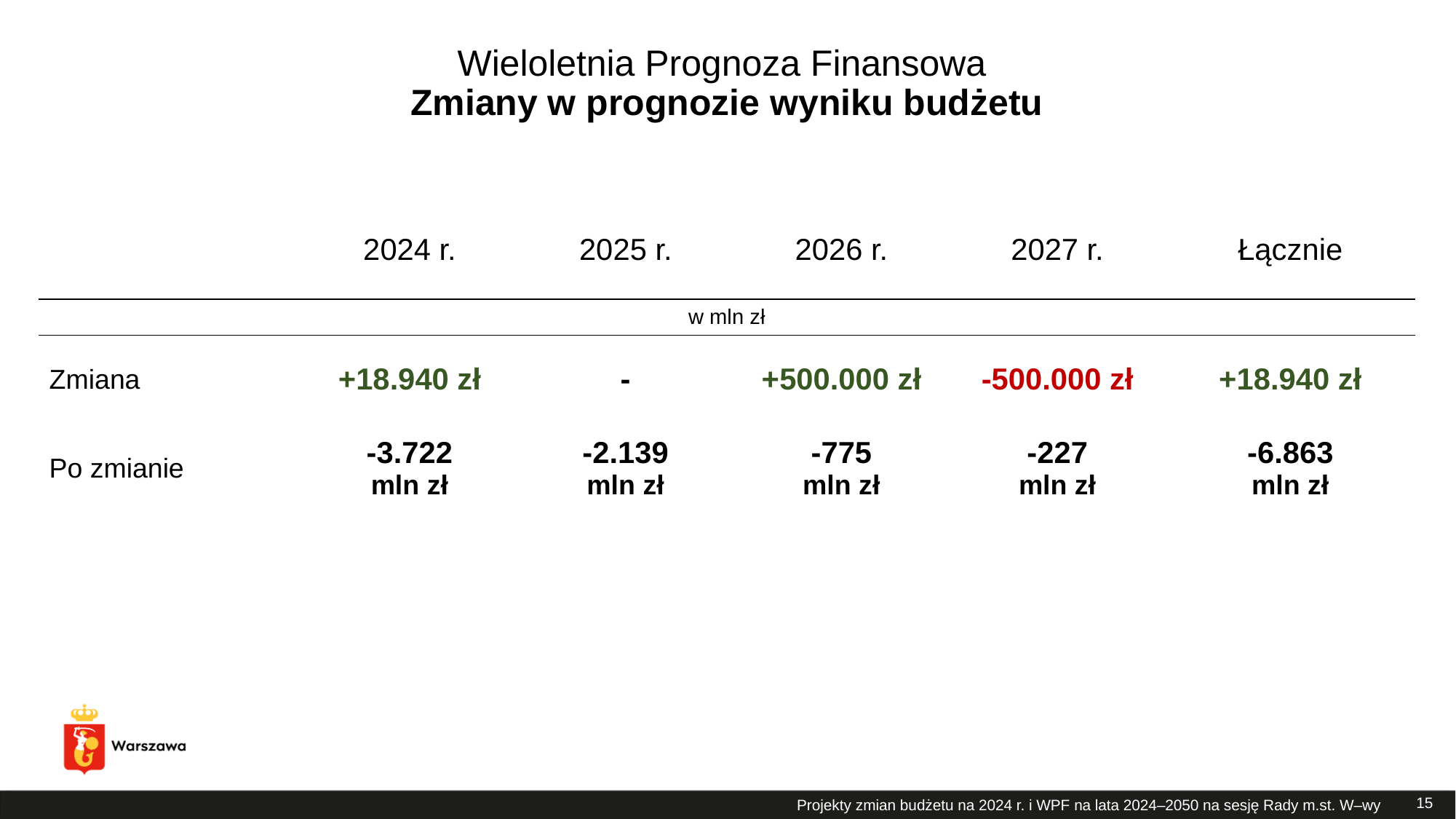

# Wieloletnia Prognoza Finansowa Zmiany w prognozie wyniku budżetu
|  | 2024 r. | 2025 r. | 2026 r. | 2027 r. | Łącznie |
| --- | --- | --- | --- | --- | --- |
| w mln zł |  |  |  |  |  |
| Zmiana | +18.940 zł | - | +500.000 zł | -500.000 zł | +18.940 zł |
| Po zmianie | -3.722 mln zł | -2.139 mln zł | -775 mln zł | -227 mln zł | -6.863 mln zł |
15
Projekty zmian budżetu na 2024 r. i WPF na lata 2024–2050 na sesję Rady m.st. W–wy